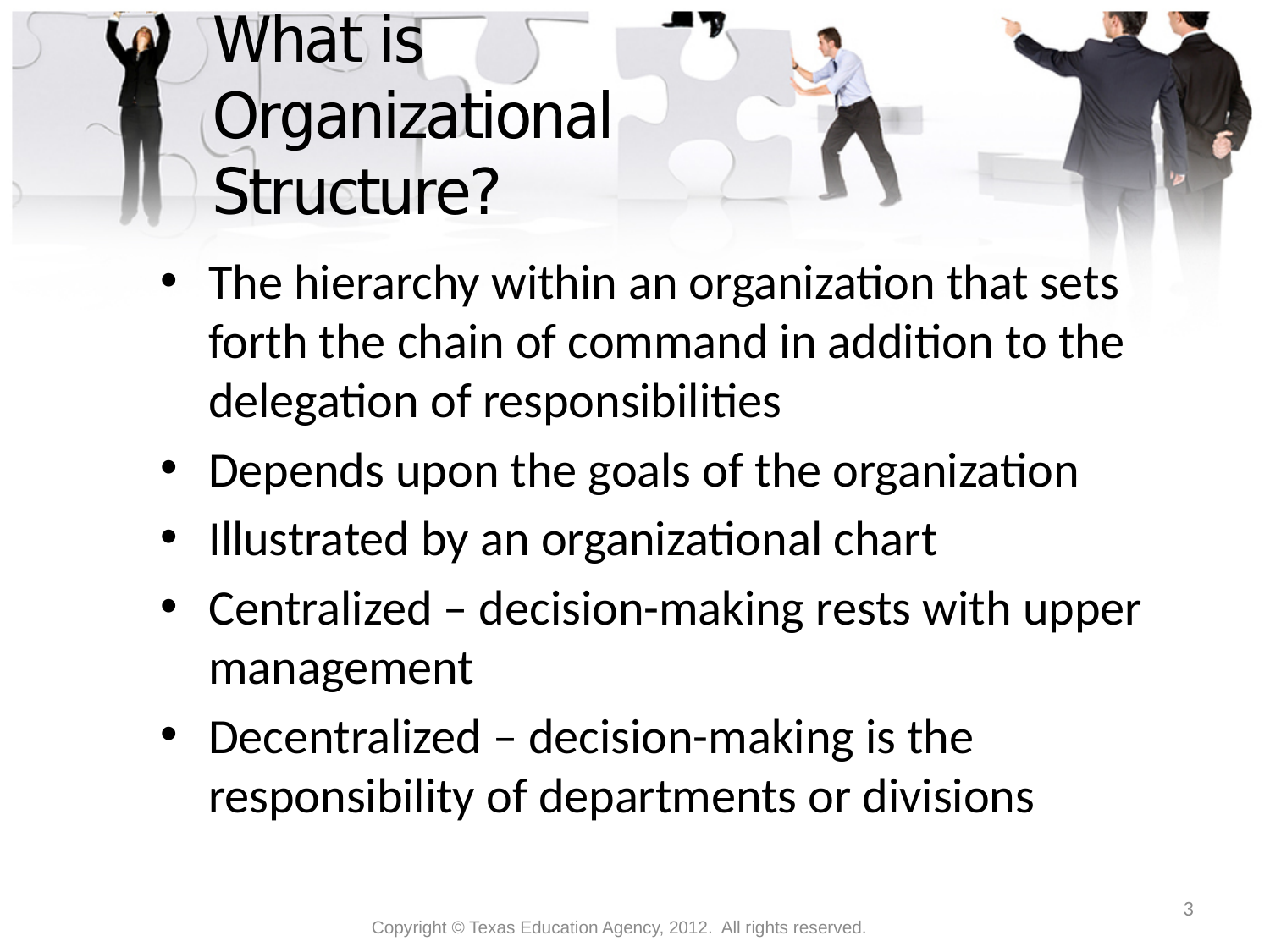

# What is Organizational Structure?
The hierarchy within an organization that sets forth the chain of command in addition to the delegation of responsibilities
Depends upon the goals of the organization
Illustrated by an organizational chart
Centralized – decision-making rests with upper management
Decentralized – decision-making is the responsibility of departments or divisions

3
Copyright © Texas Education Agency, 2012.  All rights reserved.